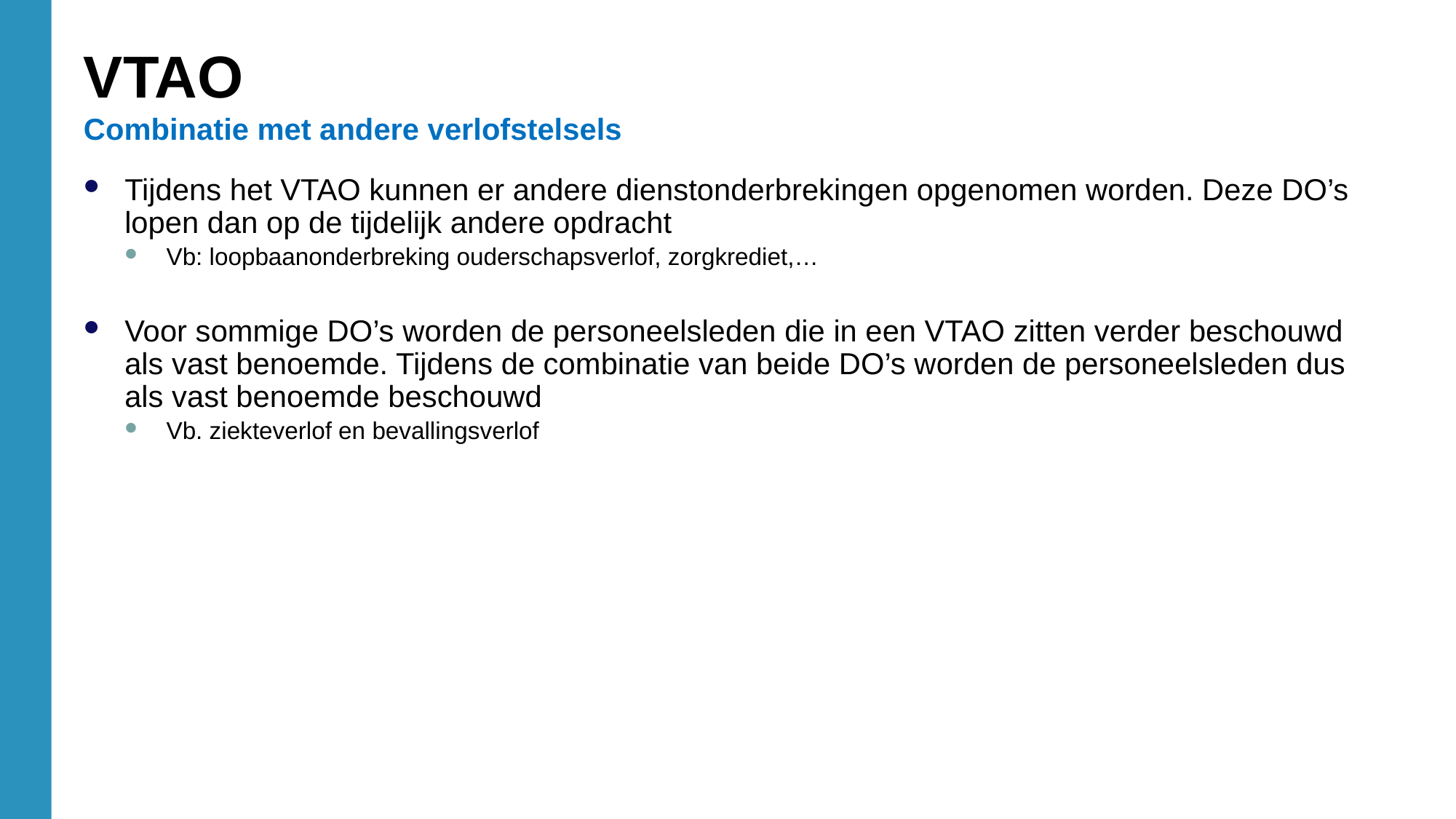

VTAO
Combinatie met andere verlofstelsels
Tijdens het VTAO kunnen er andere dienstonderbrekingen opgenomen worden. Deze DO’s lopen dan op de tijdelijk andere opdracht
Vb: loopbaanonderbreking ouderschapsverlof, zorgkrediet,…

Voor sommige DO’s worden de personeelsleden die in een VTAO zitten verder beschouwd als vast benoemde. Tijdens de combinatie van beide DO’s worden de personeelsleden dus als vast benoemde beschouwd
Vb. ziekteverlof en bevallingsverlof